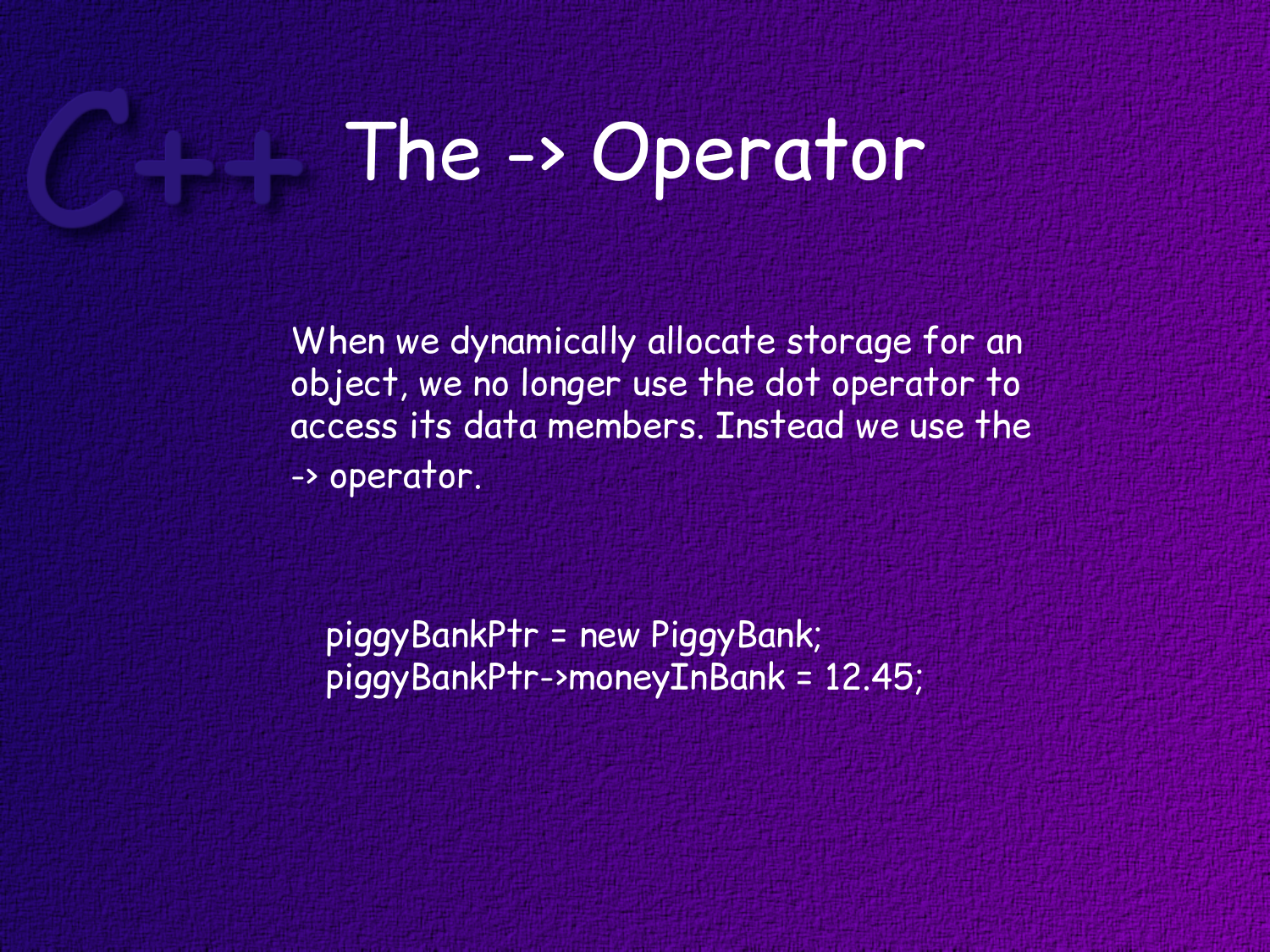

# The -> Operator
When we dynamically allocate storage for an
object, we no longer use the dot operator to
access its data members. Instead we use the
-> operator.
piggyBankPtr = new PiggyBank;
piggyBankPtr->moneyInBank = 12.45;